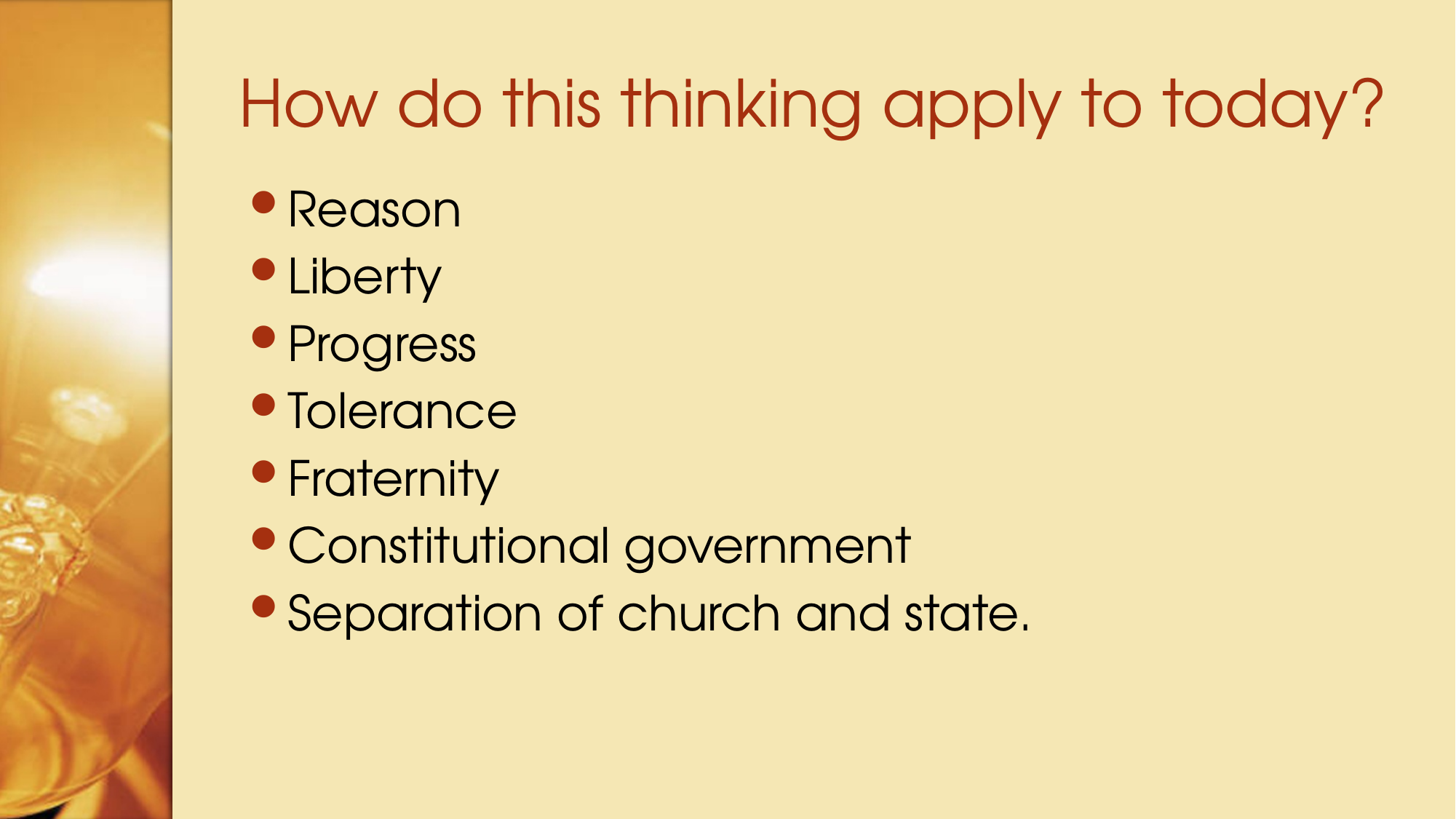

# How do this thinking apply to today?
Reason
Liberty
Progress
Tolerance
Fraternity
Constitutional government
Separation of church and state.